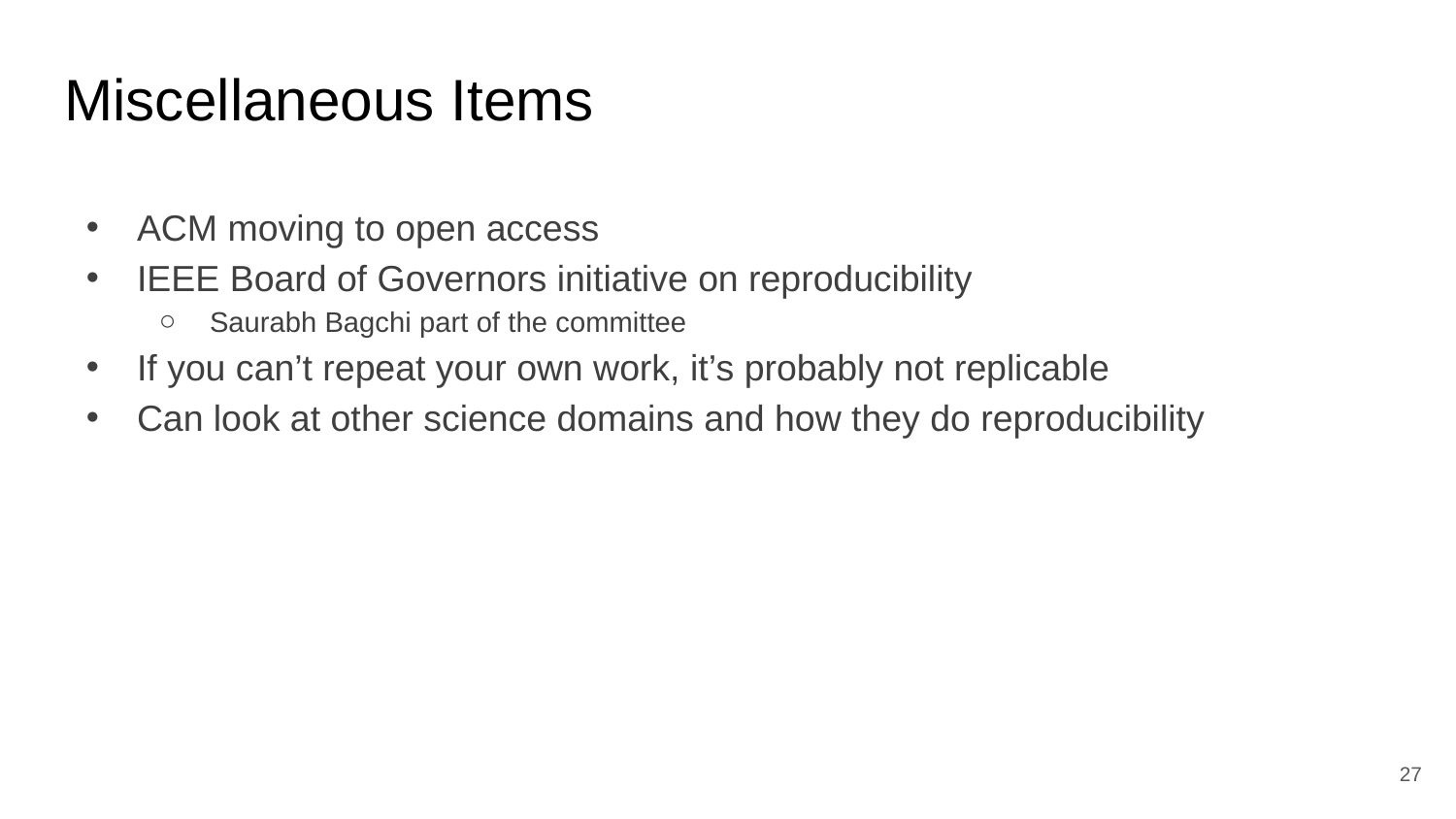

# Miscellaneous Items

ACM moving to open access
IEEE Board of Governors initiative on reproducibility
Saurabh Bagchi part of the committee
If you can’t repeat your own work, it’s probably not replicable
Can look at other science domains and how they do reproducibility

27